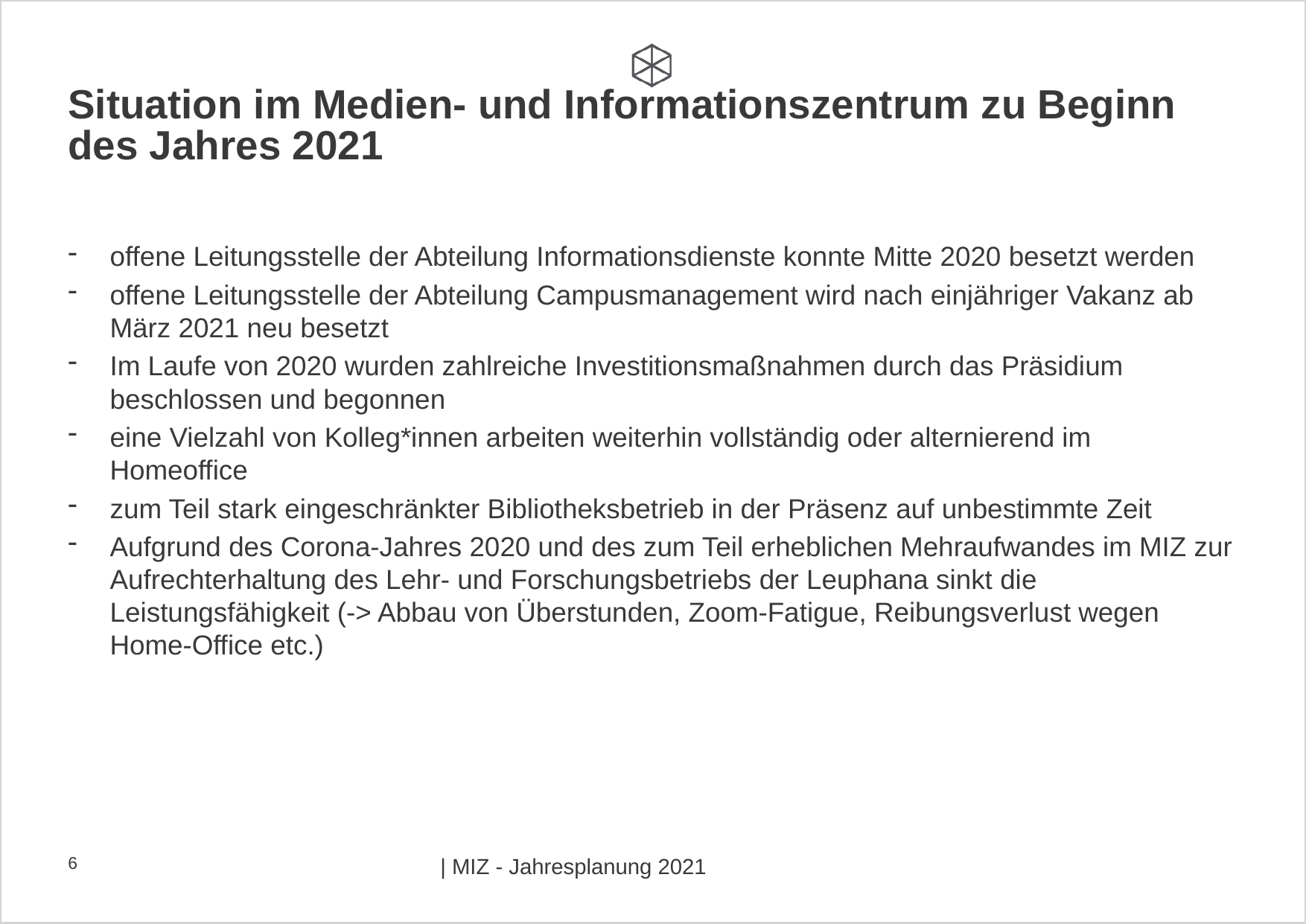

# Situation im Medien- und Informationszentrum zu Beginn des Jahres 2021
offene Leitungsstelle der Abteilung Informationsdienste konnte Mitte 2020 besetzt werden
offene Leitungsstelle der Abteilung Campusmanagement wird nach einjähriger Vakanz ab März 2021 neu besetzt
Im Laufe von 2020 wurden zahlreiche Investitionsmaßnahmen durch das Präsidium beschlossen und begonnen
eine Vielzahl von Kolleg*innen arbeiten weiterhin vollständig oder alternierend im Homeoffice
zum Teil stark eingeschränkter Bibliotheksbetrieb in der Präsenz auf unbestimmte Zeit
Aufgrund des Corona-Jahres 2020 und des zum Teil erheblichen Mehraufwandes im MIZ zur Aufrechterhaltung des Lehr- und Forschungsbetriebs der Leuphana sinkt die Leistungsfähigkeit (-> Abbau von Überstunden, Zoom-Fatigue, Reibungsverlust wegen Home-Office etc.)
6
| MIZ - Jahresplanung 2021